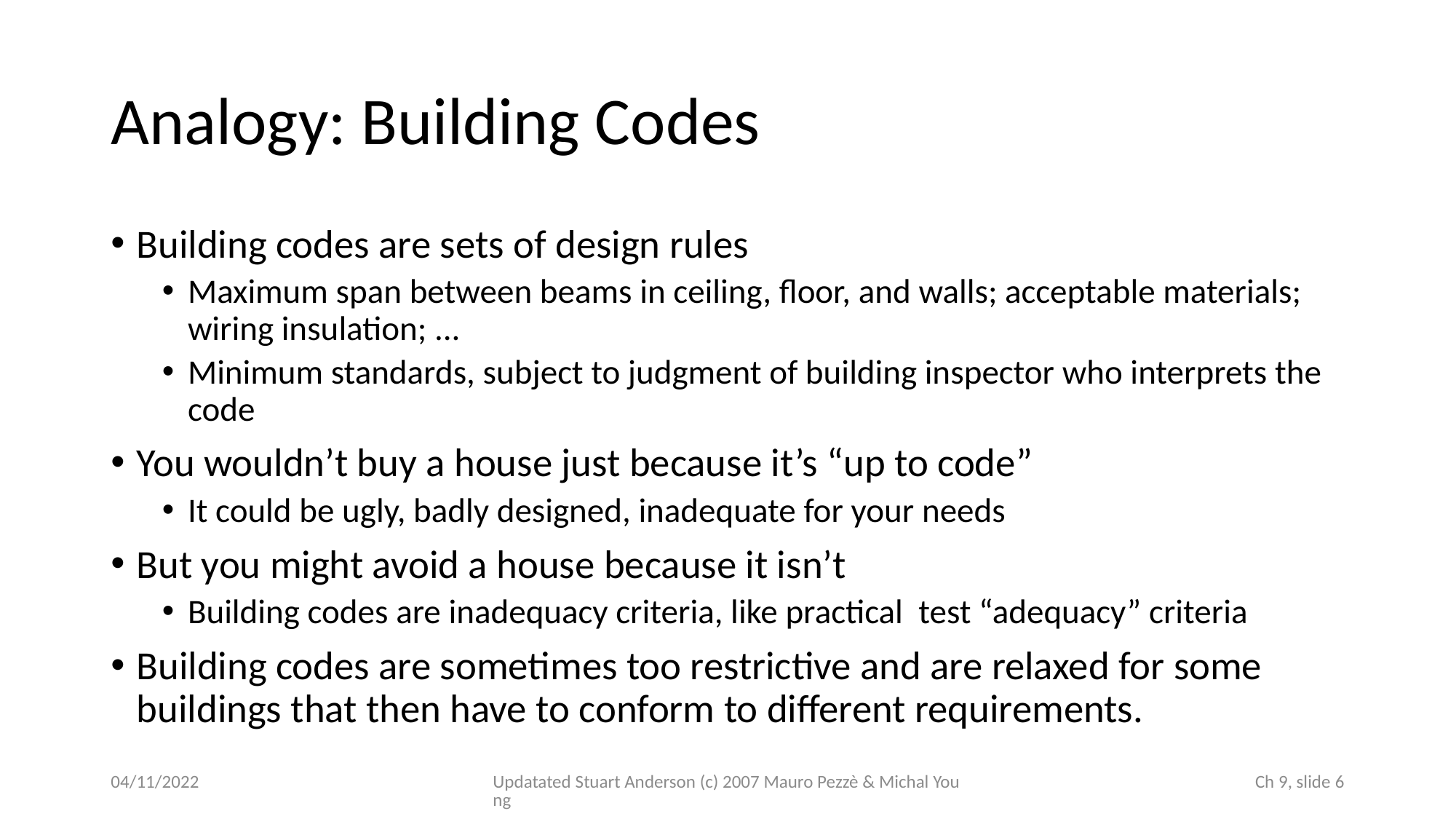

# Analogy: Building Codes
Building codes are sets of design rules
Maximum span between beams in ceiling, floor, and walls; acceptable materials; wiring insulation; ...
Minimum standards, subject to judgment of building inspector who interprets the code
You wouldn’t buy a house just because it’s “up to code”
It could be ugly, badly designed, inadequate for your needs
But you might avoid a house because it isn’t
Building codes are inadequacy criteria, like practical  test “adequacy” criteria
Building codes are sometimes too restrictive and are relaxed for some buildings that then have to conform to different requirements.
04/11/2022
Updatated Stuart Anderson (c) 2007 Mauro Pezzè & Michal Young
 Ch 9, slide 6